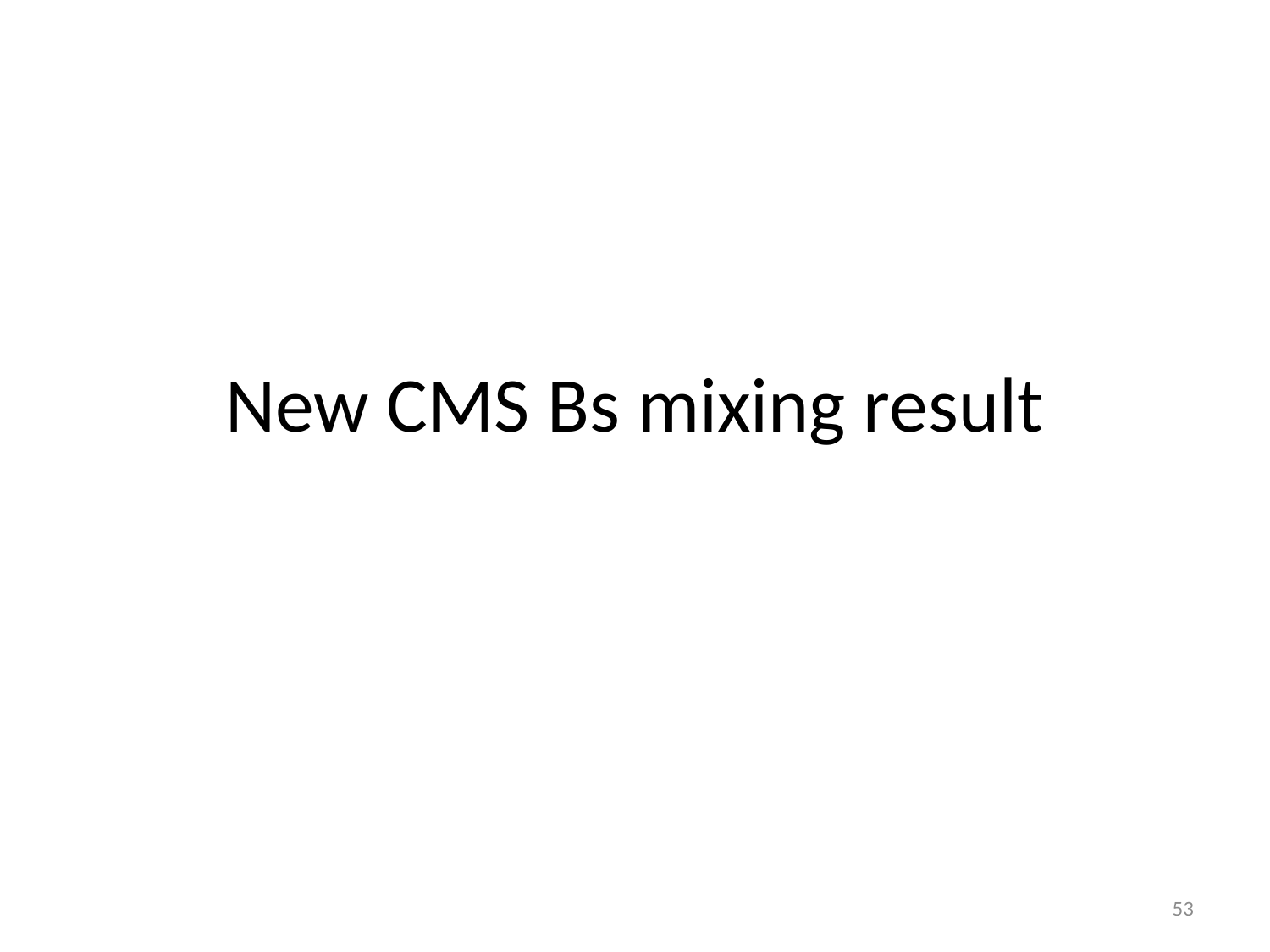

# New CMS Bs mixing result
53